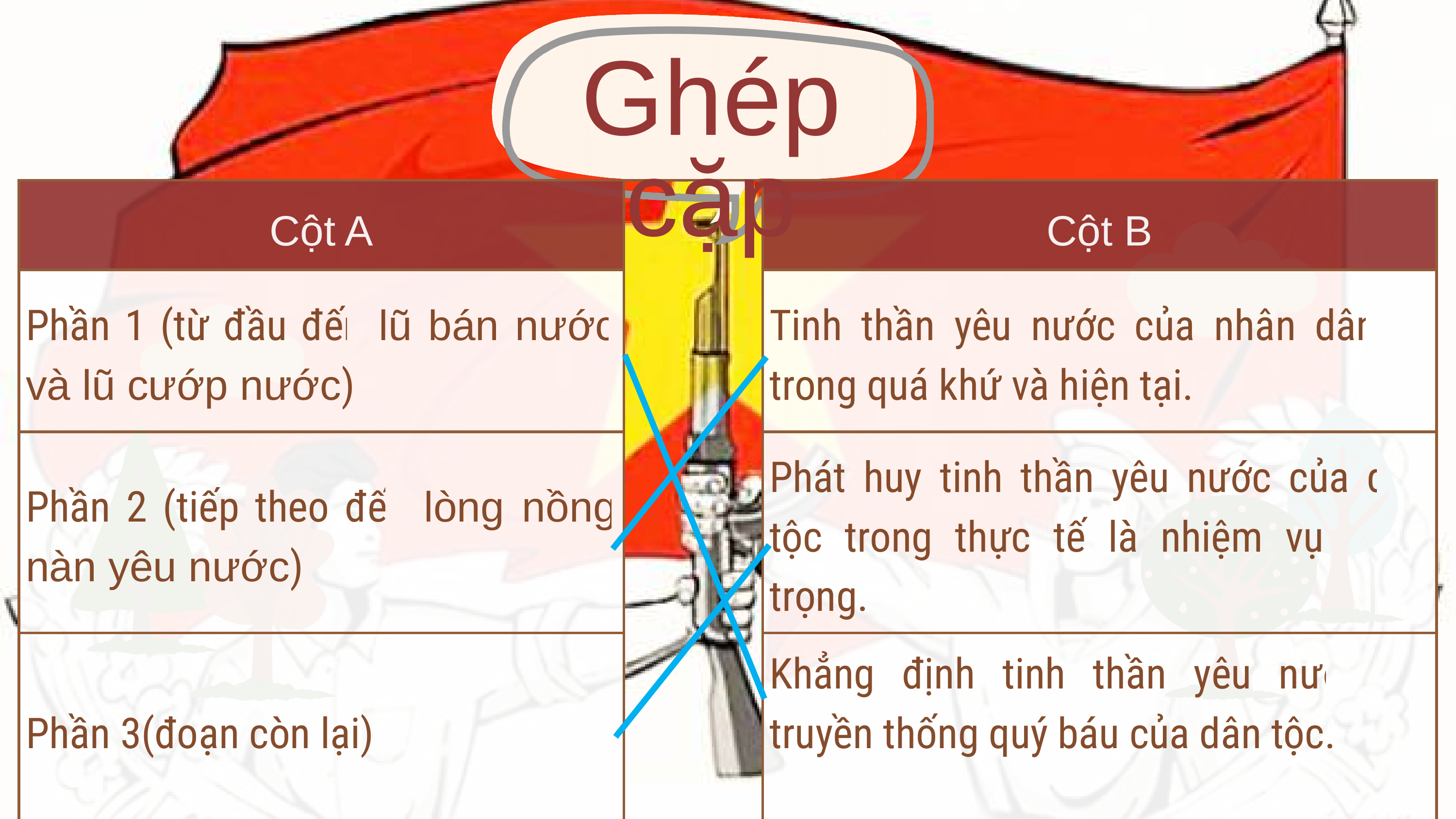

Ghép cặp
| Cột A |  | Cột B |
| --- | --- | --- |
| Phần 1 (từ đầu đến lũ bán nước và lũ cướp nước) |  | Tinh thần yêu nước của nhân dân ta trong quá khứ và hiện tại. |
| Phần 2 (tiếp theo đến lòng nồng nàn yêu nước) |  | Phát huy tinh thần yêu nước của dân tộc trong thực tế là nhiệm vụ quan trọng. |
| Phần 3(đoạn còn lại) |  | Khẳng định tinh thần yêu nước và truyền thống quý báu của dân tộc. |